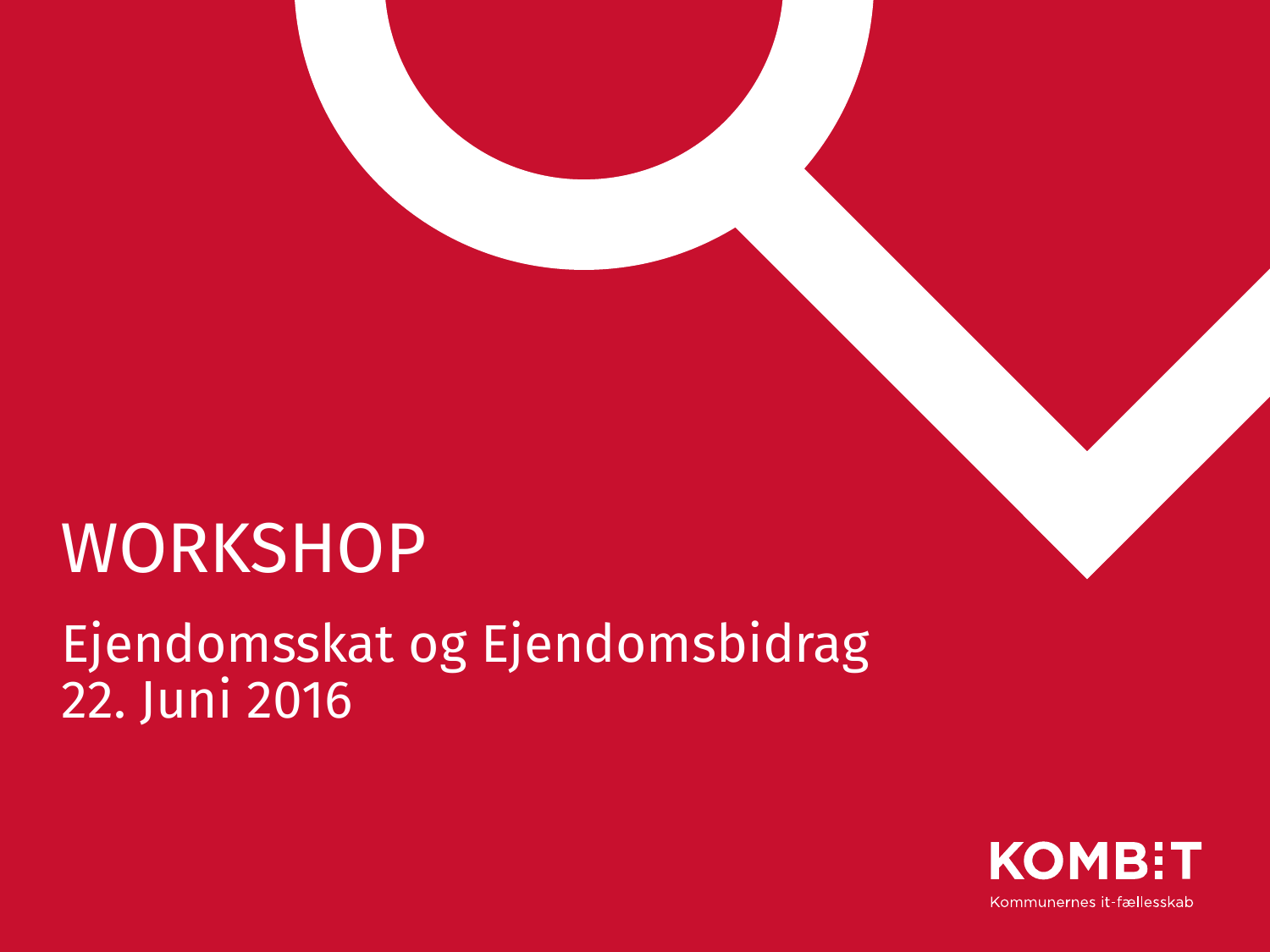

# Workshop
Ejendomsskat og Ejendomsbidrag
22. Juni 2016